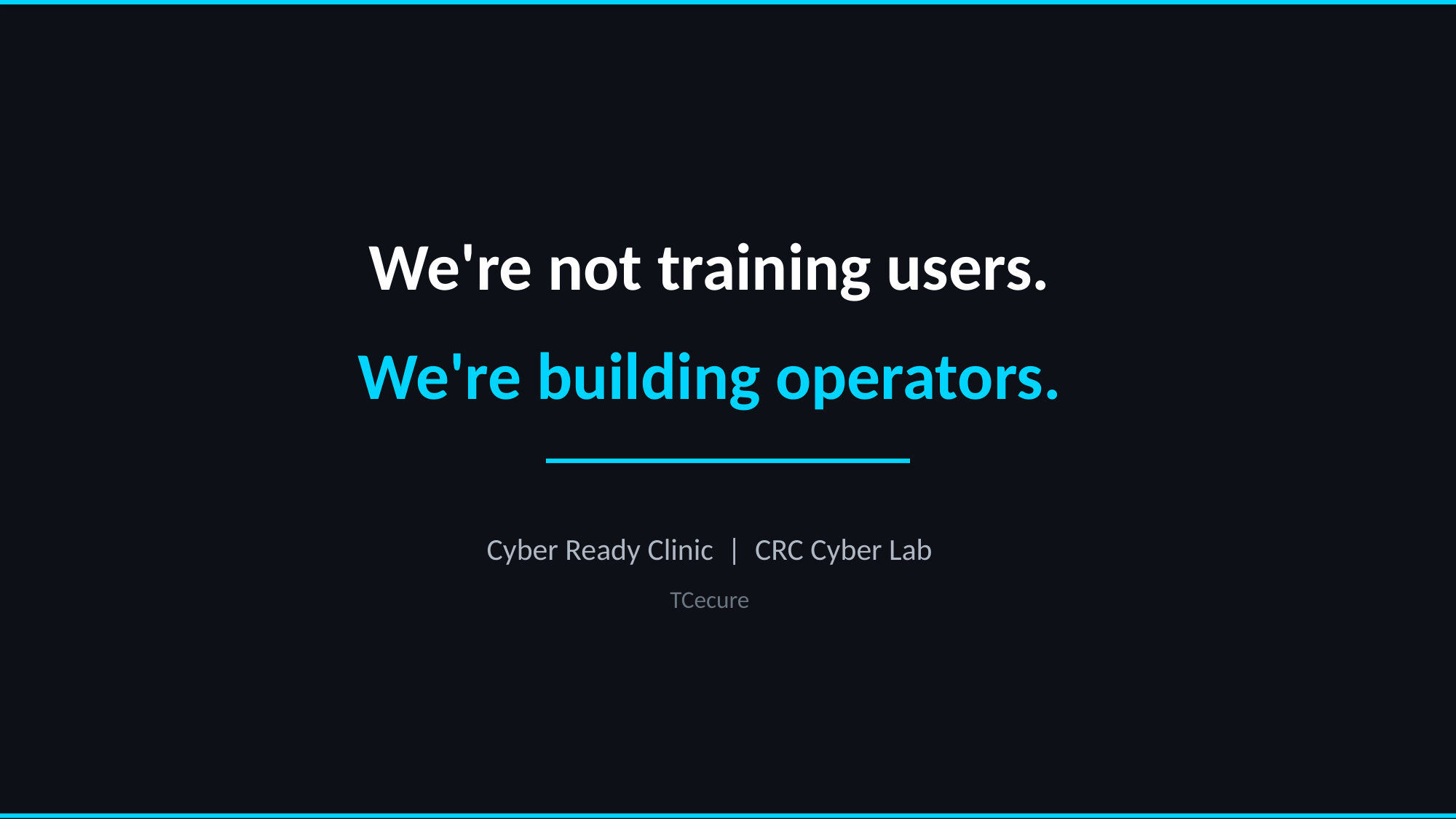

We're not training users.
We're building operators.

Cyber Ready Clinic  |  CRC Cyber Lab
TCecure